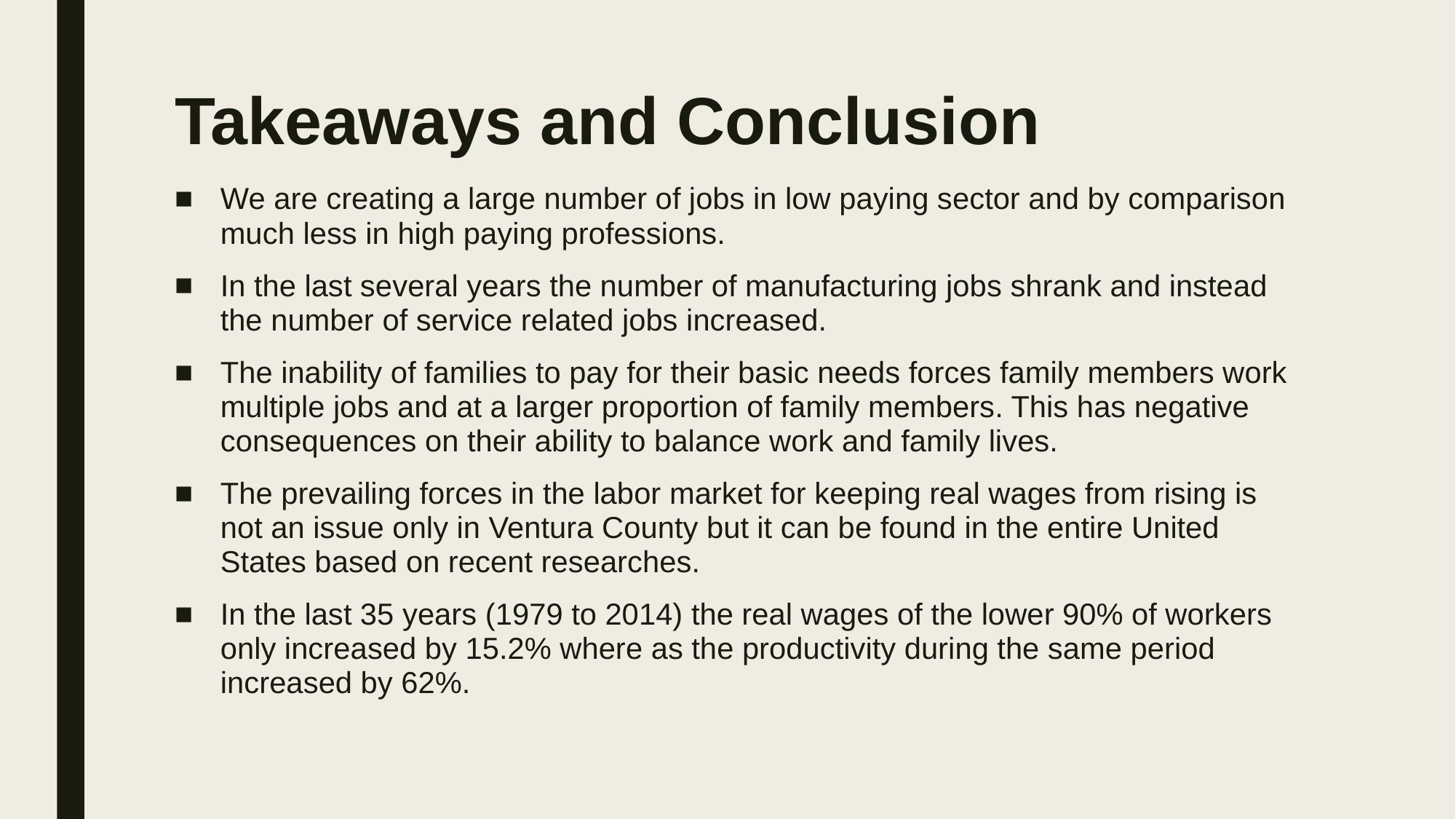

# Takeaways and Conclusion
We are creating a large number of jobs in low paying sector and by comparison much less in high paying professions.
In the last several years the number of manufacturing jobs shrank and instead the number of service related jobs increased.
The inability of families to pay for their basic needs forces family members work multiple jobs and at a larger proportion of family members. This has negative consequences on their ability to balance work and family lives.
The prevailing forces in the labor market for keeping real wages from rising is not an issue only in Ventura County but it can be found in the entire United States based on recent researches.
In the last 35 years (1979 to 2014) the real wages of the lower 90% of workers only increased by 15.2% where as the productivity during the same period increased by 62%.